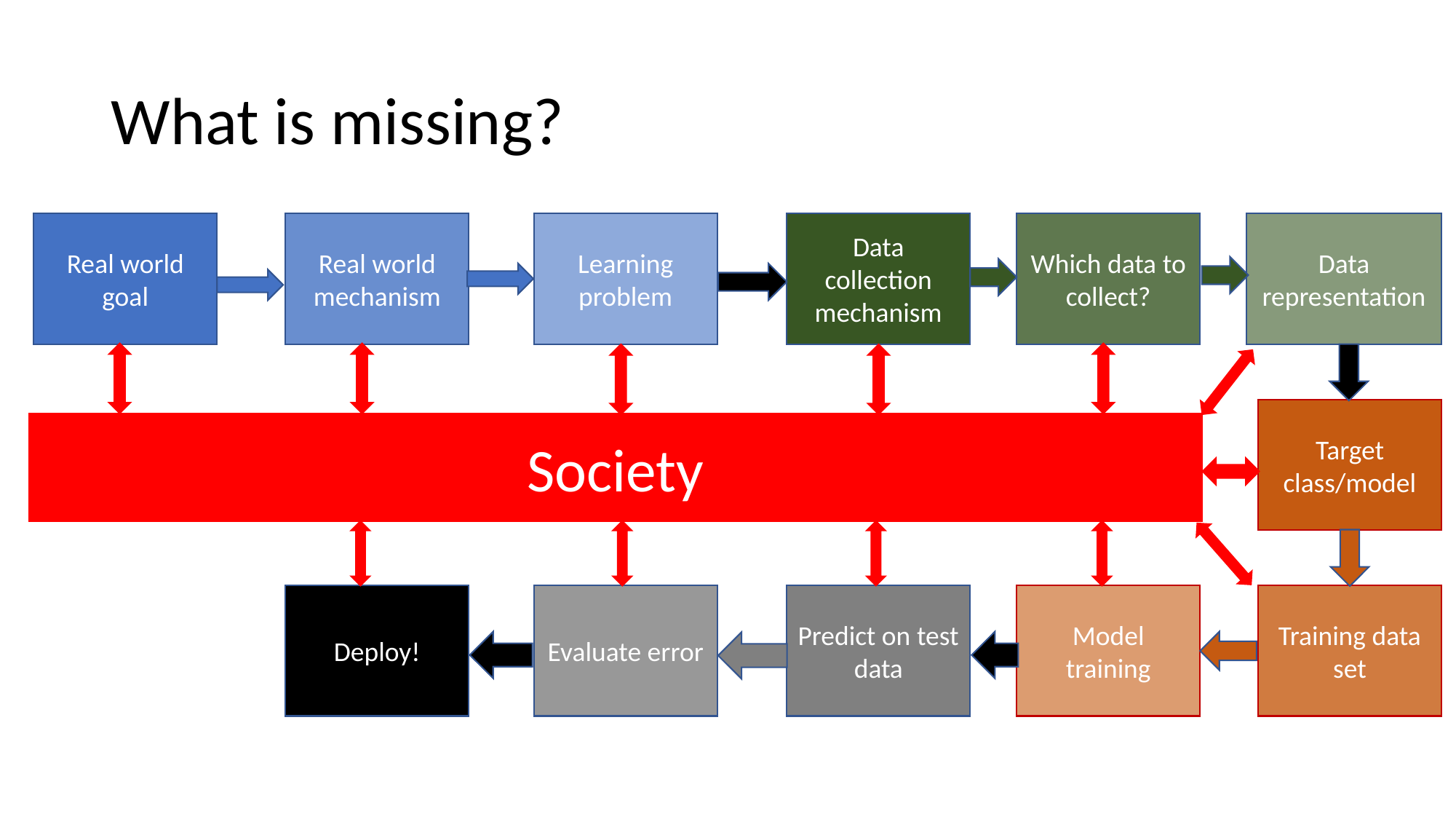

# What is missing?
Real world goal
Real world mechanism
Learning problem
Data collection mechanism
Which data to collect?
Data representation

Society

Target class/model

Deploy!
Evaluate error
Predict on test data
Model training
Training data set